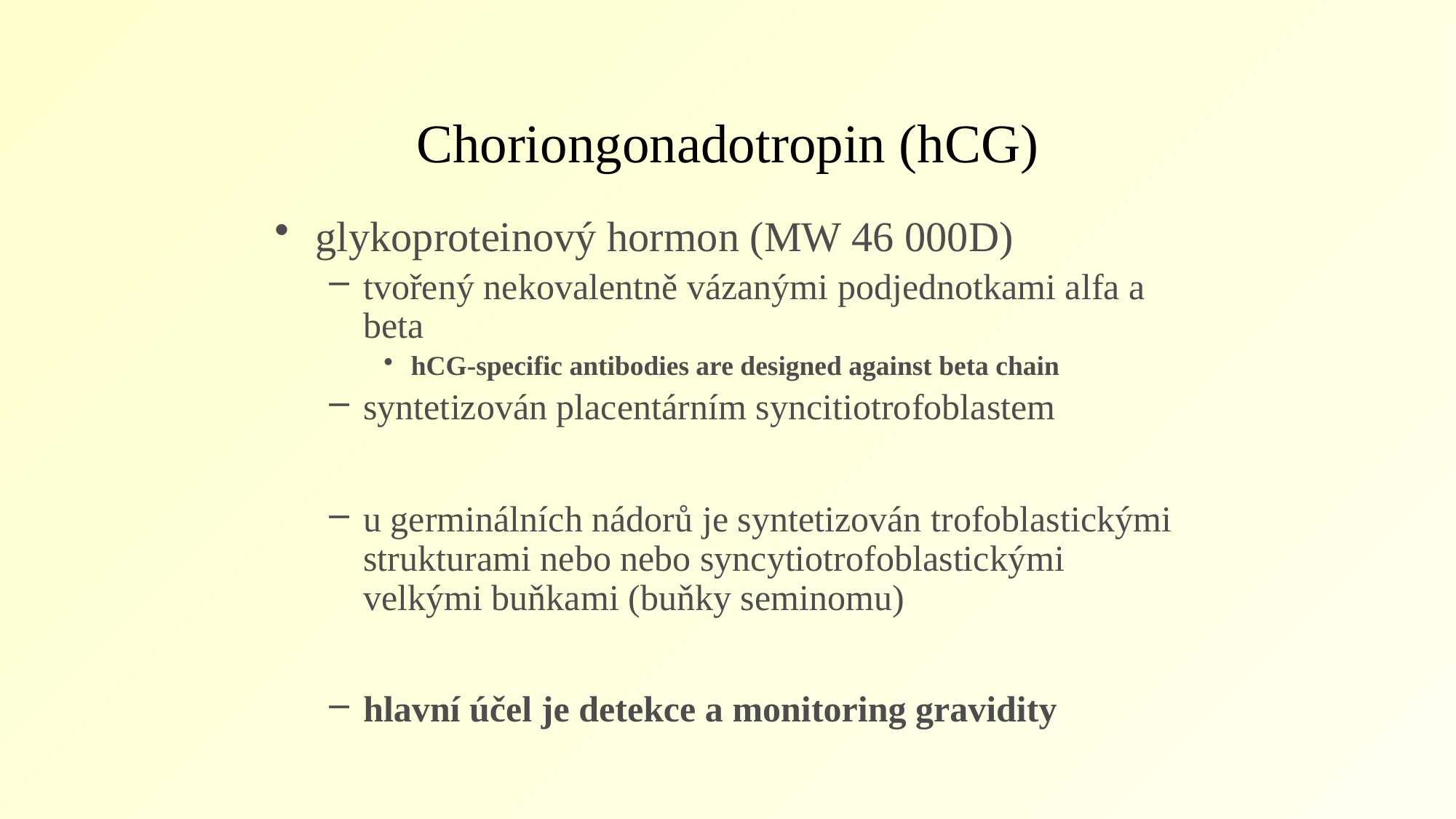

# Choriongonadotropin (hCG)
glykoproteinový hormon (MW 46 000D)
tvořený nekovalentně vázanými podjednotkami alfa a beta
hCG-specific antibodies are designed against beta chain
syntetizován placentárním syncitiotrofoblastem

u germinálních nádorů je syntetizován trofoblastickými strukturami nebo nebo syncytiotrofoblastickými velkými buňkami (buňky seminomu)

hlavní účel je detekce a monitoring gravidity